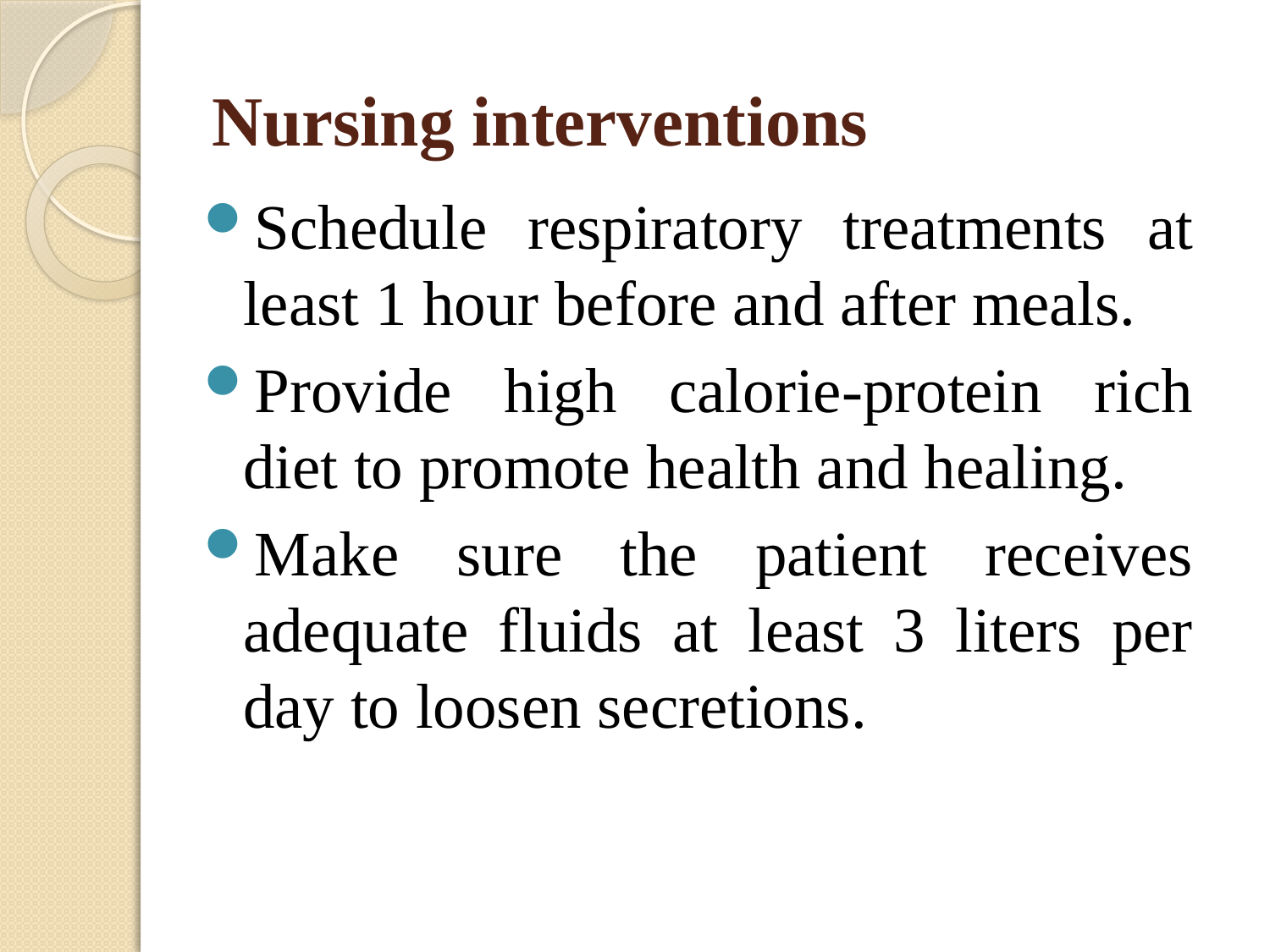

# Nursing interventions
Schedule respiratory treatments at least 1 hour before and after meals.
Provide high calorie-protein rich diet to promote health and healing.
Make sure the patient receives adequate fluids at least 3 liters per day to loosen secretions.